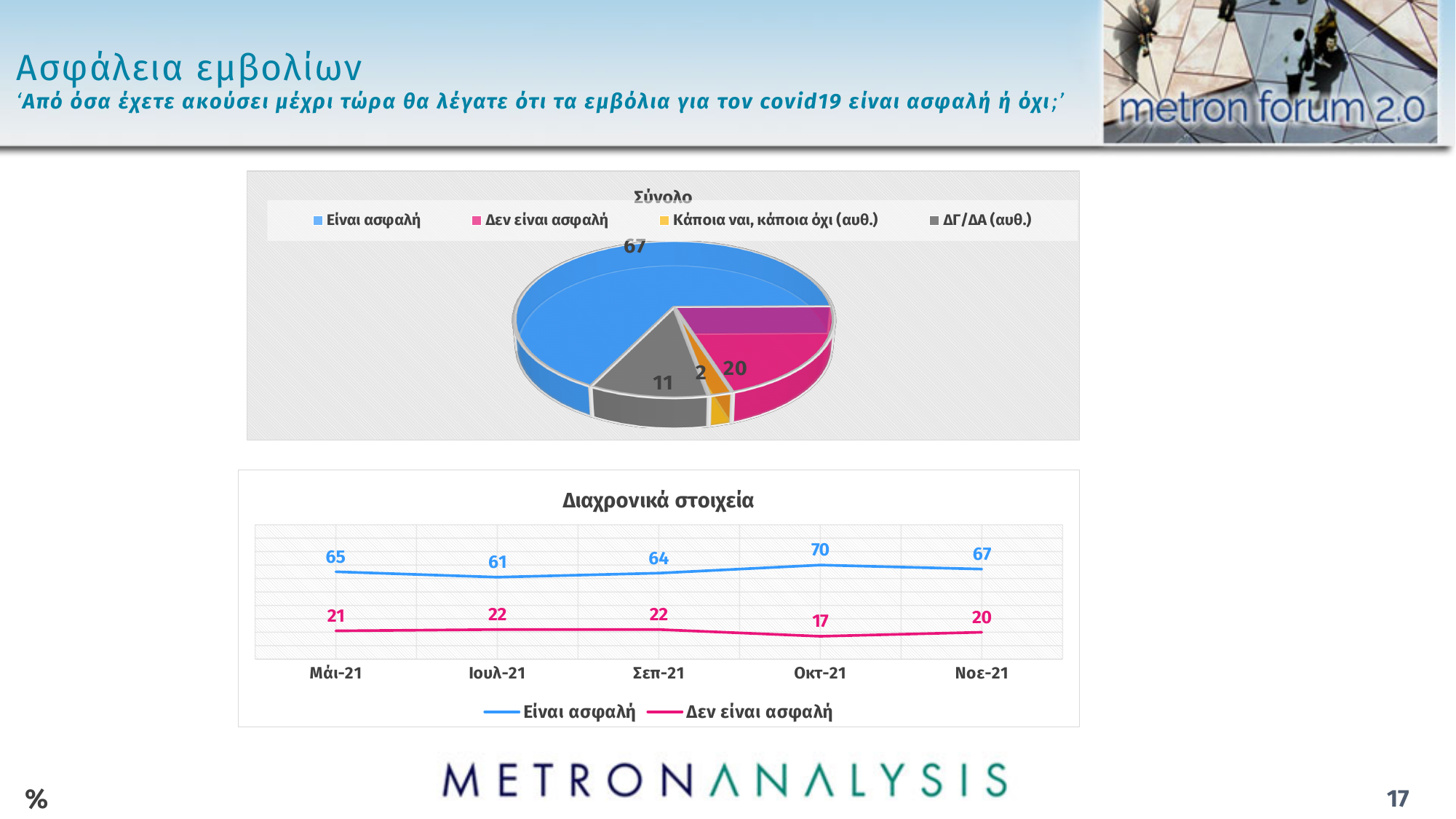

# Ασφάλεια εμβολίων ‘Από όσα έχετε ακούσει μέχρι τώρα θα λέγατε ότι τα εμβόλια για τον covid19 είναι ασφαλή ή όχι;’

[unsupported chart]

### Chart: Διαχρονικά στοιχεία

| Category | Είναι ασφαλή | Δεν είναι ασφαλή |
|---|---|---|
| Μάι-21 | 65.0 | 21.0 |
| Ιουλ-21 | 61.0 | 22.0 |
| Σεπ-21 | 64.0 | 22.0 |
| Οκτ-21 | 70.0 | 17.0 |
| Νοε-21 | 67.0 | 20.0 |
%
17